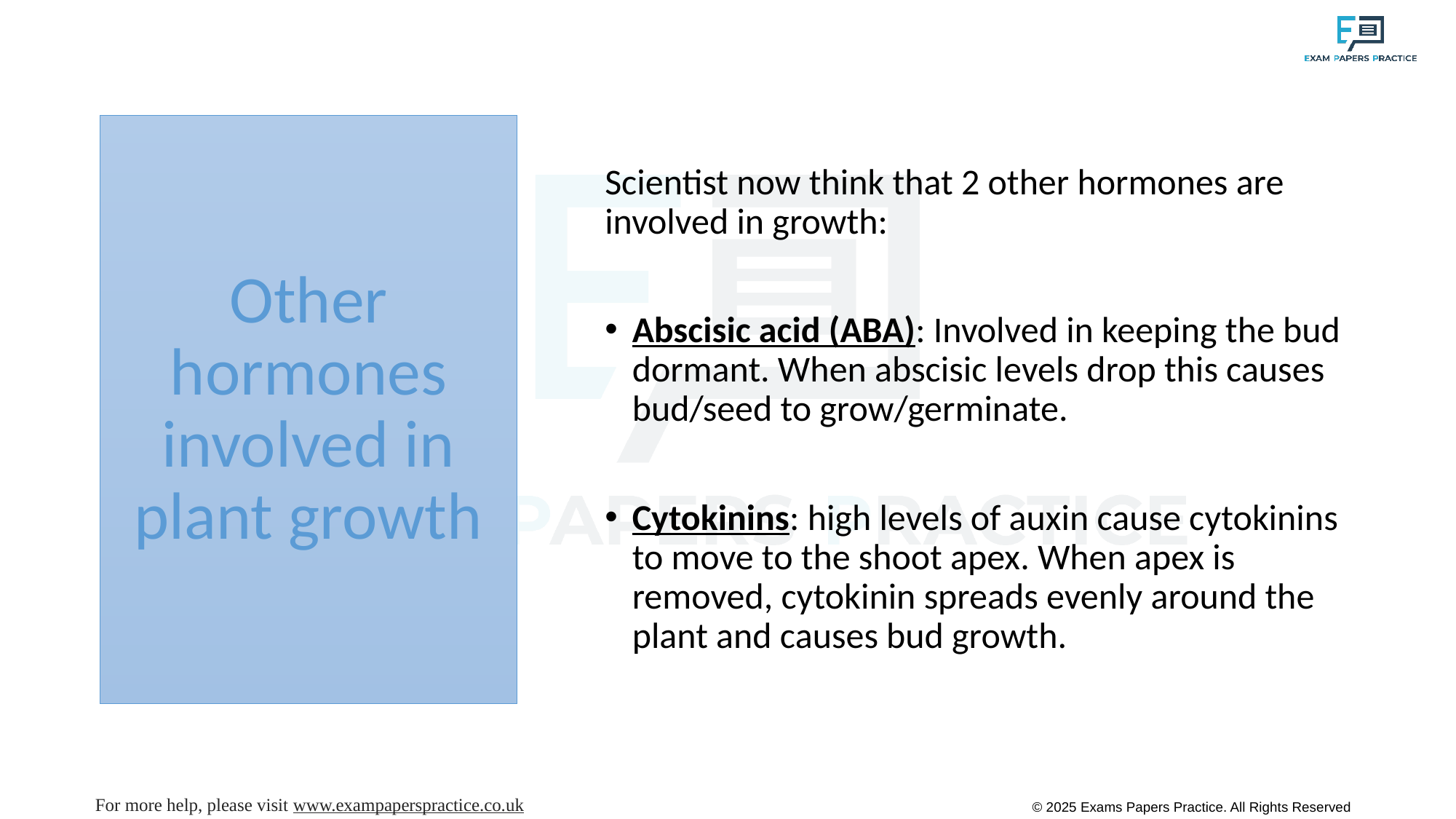

# Other hormones involved in plant growth
Scientist now think that 2 other hormones are involved in growth:

Abscisic acid (ABA): Involved in keeping the bud dormant. When abscisic levels drop this causes bud/seed to grow/germinate.

Cytokinins: high levels of auxin cause cytokinins to move to the shoot apex. When apex is removed, cytokinin spreads evenly around the plant and causes bud growth.